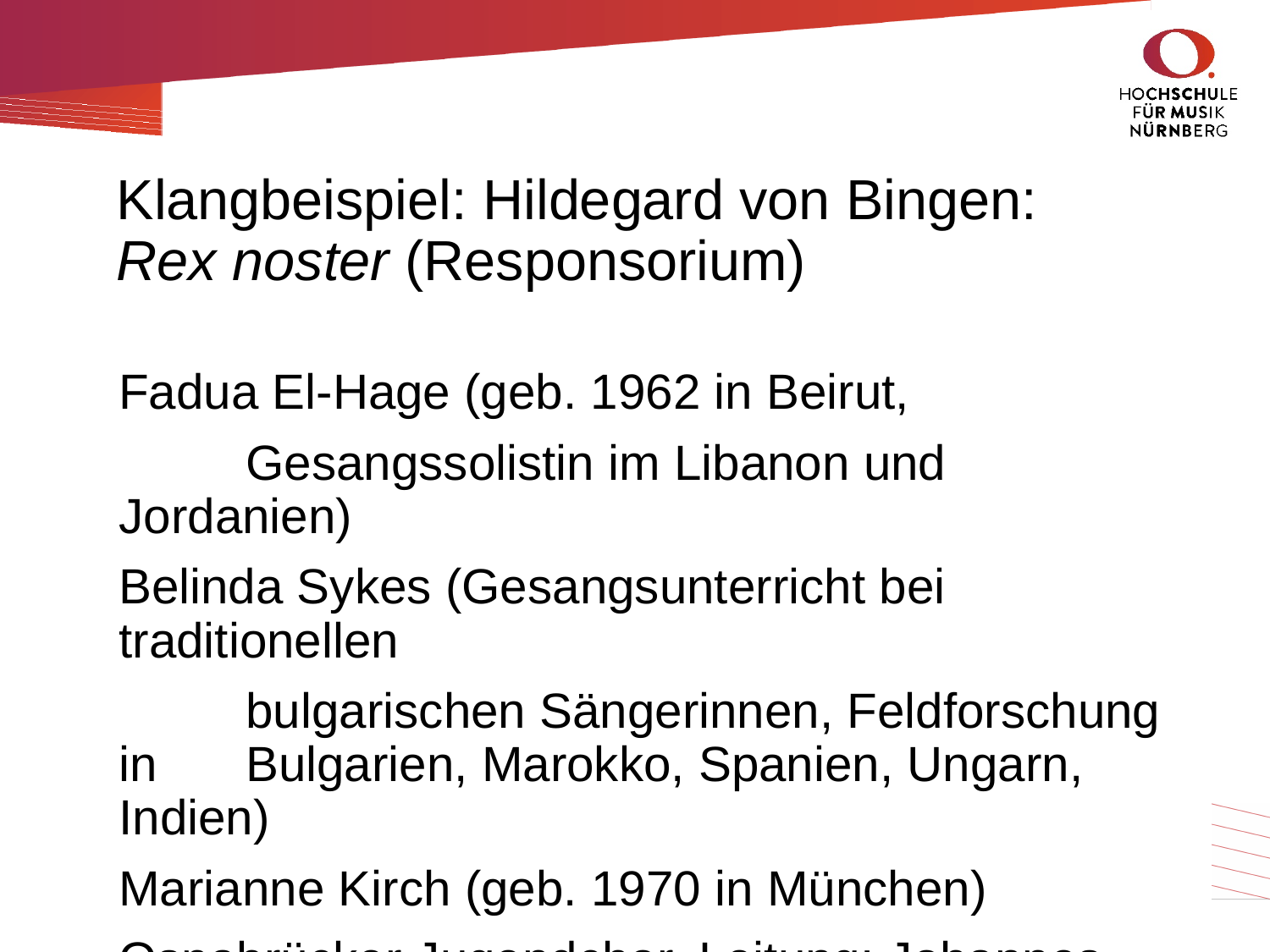

# Klangbeispiel: Hildegard von Bingen: Rex noster (Responsorium)
Fadua El-Hage (geb. 1962 in Beirut,
	Gesangssolistin im Libanon und Jordanien)
Belinda Sykes (Gesangsunterricht bei traditionellen
	bulgarischen Sängerinnen, Feldforschung in 	Bulgarien, Marokko, Spanien, Ungarn, Indien)
Marianne Kirch (geb. 1970 in München)
Osnabrücker Jugendchor, Leitung: Johannes Rahe